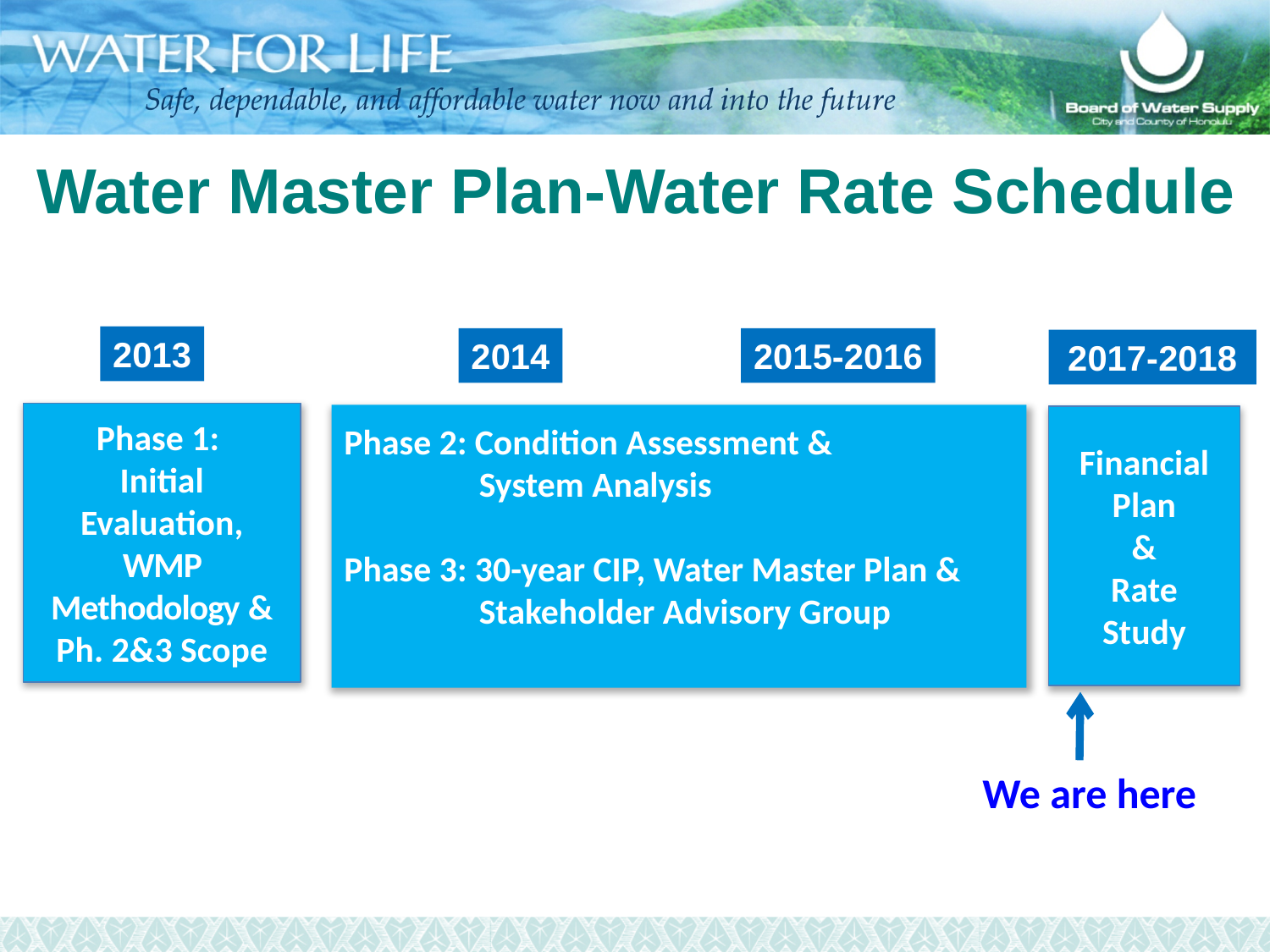

# Water Master Plan-Water Rate Schedule

2013
2014
2015
2013
2014
2015-2016
2017-2018
Phase 1:
Initial Evaluation,
WMP Methodology & Ph. 2&3 Scope
Phase 2: Condition Assessment &
	 System Analysis

Phase 3: 30-year CIP, Water Master Plan &
	 Stakeholder Advisory Group

Financial
Plan
&
Rate
Study
We are here